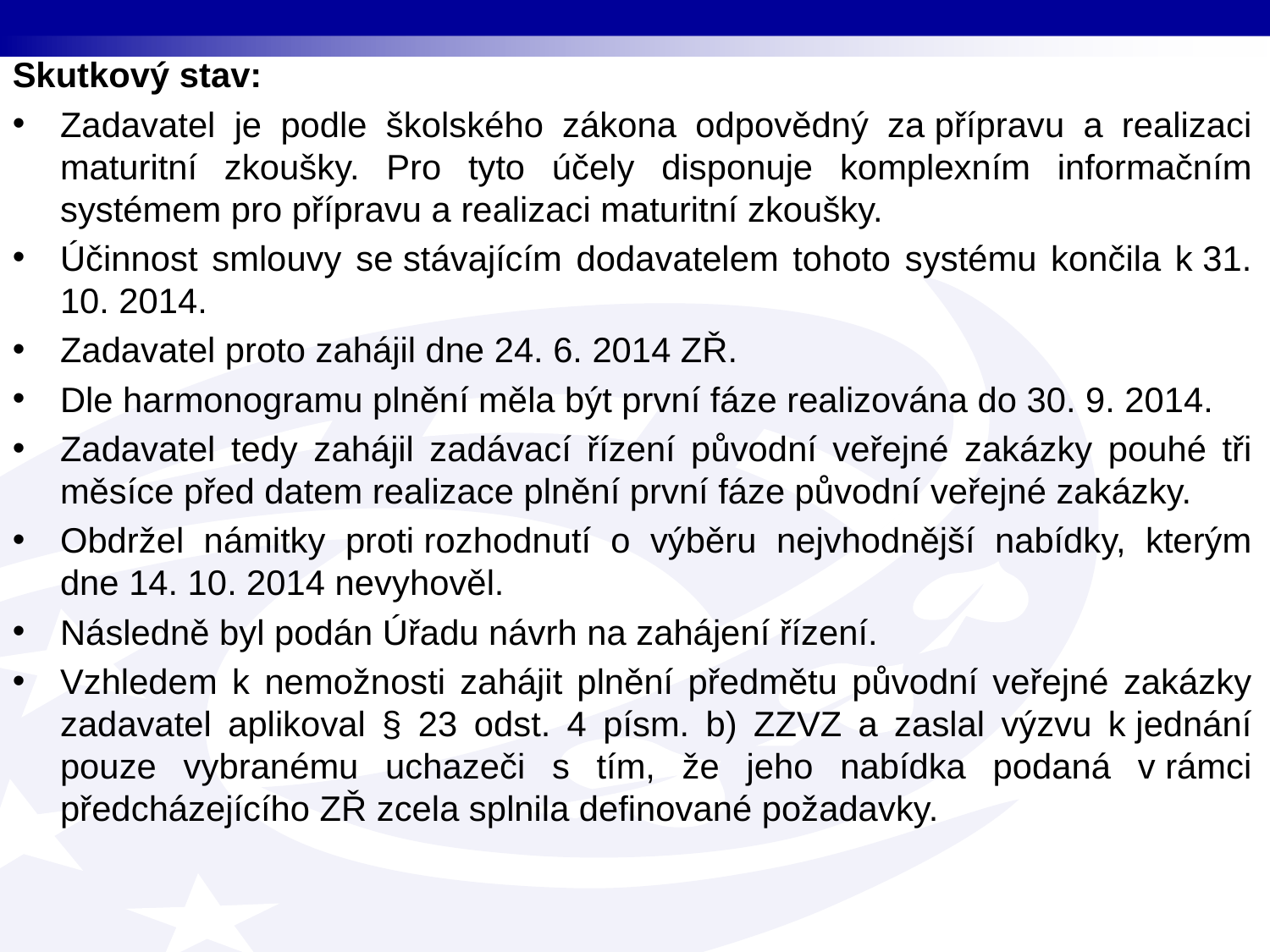

Skutkový stav:
Zadavatel je podle školského zákona odpovědný za přípravu a realizaci maturitní zkoušky. Pro tyto účely disponuje komplexním informačním systémem pro přípravu a realizaci maturitní zkoušky.
Účinnost smlouvy se stávajícím dodavatelem tohoto systému končila k 31. 10. 2014.
Zadavatel proto zahájil dne 24. 6. 2014 ZŘ.
Dle harmonogramu plnění měla být první fáze realizována do 30. 9. 2014.
Zadavatel tedy zahájil zadávací řízení původní veřejné zakázky pouhé tři měsíce před datem realizace plnění první fáze původní veřejné zakázky.
Obdržel námitky proti rozhodnutí o výběru nejvhodnější nabídky, kterým dne 14. 10. 2014 nevyhověl.
Následně byl podán Úřadu návrh na zahájení řízení.
Vzhledem k nemožnosti zahájit plnění předmětu původní veřejné zakázky zadavatel aplikoval § 23 odst. 4 písm. b) ZZVZ a zaslal výzvu k jednání pouze vybranému uchazeči s tím, že jeho nabídka podaná v rámci předcházejícího ZŘ zcela splnila definované požadavky.